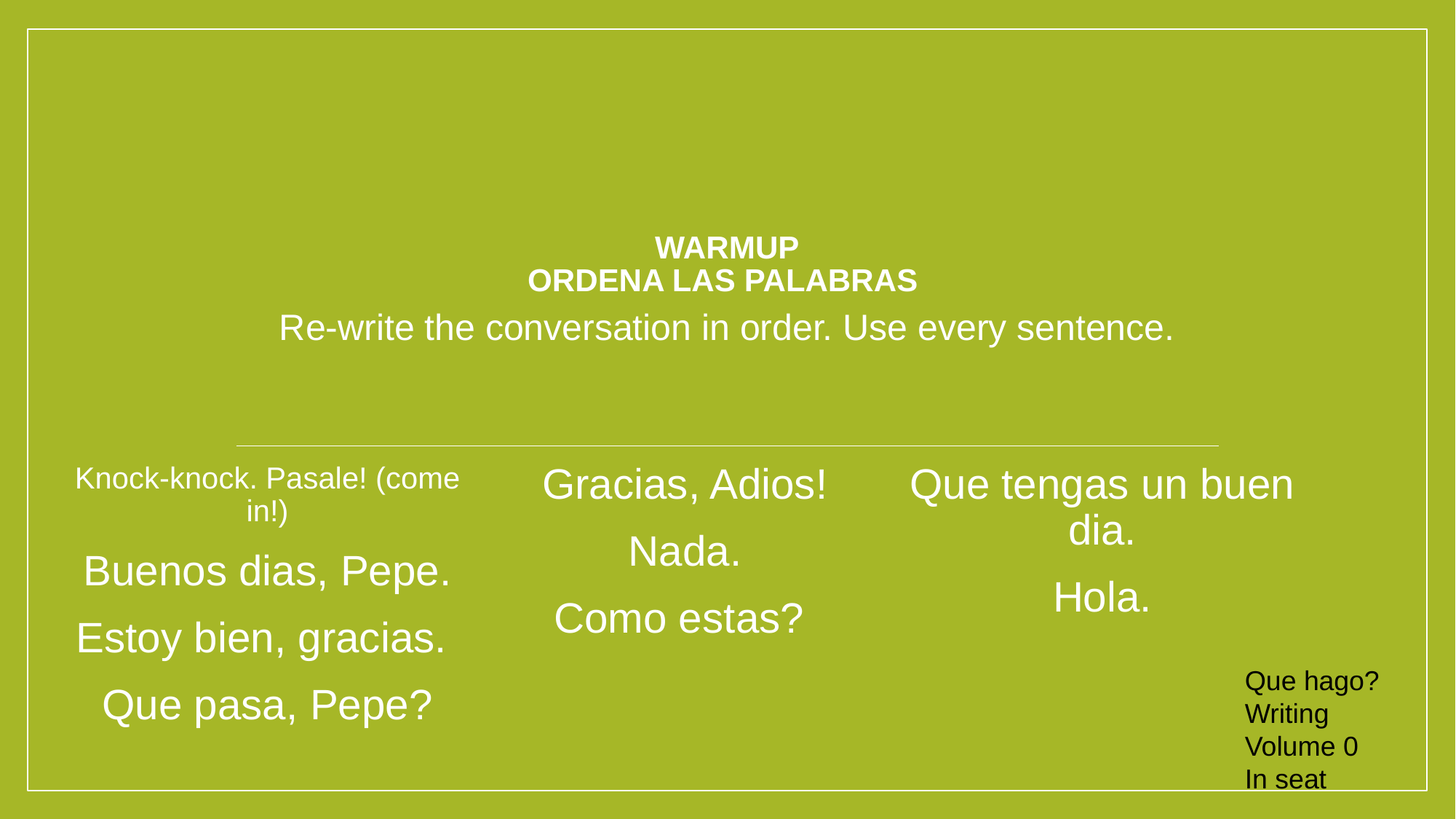

# Warmup ordena las palabras
Re-write the conversation in order. Use every sentence.
Knock-knock. Pasale! (come in!)
Buenos dias, Pepe.
Estoy bien, gracias.
Que pasa, Pepe?

Gracias, Adios!
Nada.
Como estas?

Que tengas un buen dia.
Hola.

Que hago?
Writing
Volume 0
In seat